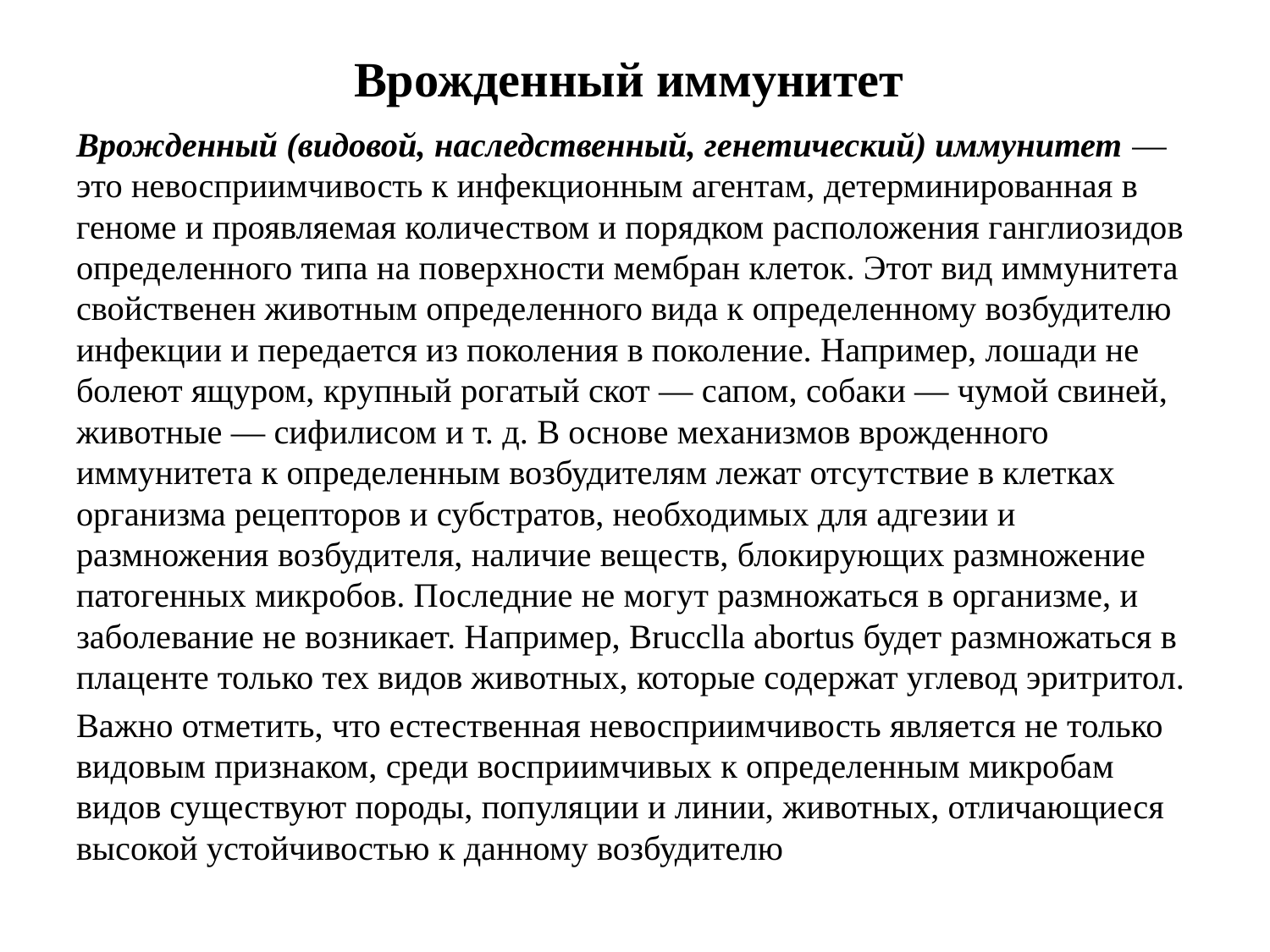

# Врожденный иммунитет
Врожденный (видовой, наследственный, генетический) иммунитет — это невосприимчивость к инфекционным агентам, детерминированная в геноме и проявляемая количеством и порядком расположения ганглиозидов определенного типа на поверхности мембран клеток. Этот вид иммунитета свойственен животным определенного вида к определенному возбудителю инфекции и передается из поколения в поколение. Например, лошади не болеют ящуром, крупный рогатый скот — сапом, собаки — чумой свиней, животные — сифилисом и т. д. В основе механизмов врожденного иммунитета к определенным возбудителям лежат отсутствие в клетках организма рецепторов и субстратов, необходимых для адгезии и размножения возбудителя, наличие веществ, блокирующих размножение патогенных микробов. Последние не могут размножаться в организме, и заболевание не возникает. Например, Brucclla abortus будет размножаться в плаценте только тех видов животных, которые содержат углевод эритритол.
Важно отметить, что естественная невосприимчивость является не только видовым признаком, среди восприимчивых к определенным микробам видов существуют породы, популяции и линии, животных, отличающиеся высокой устойчивостью к данному возбудителю